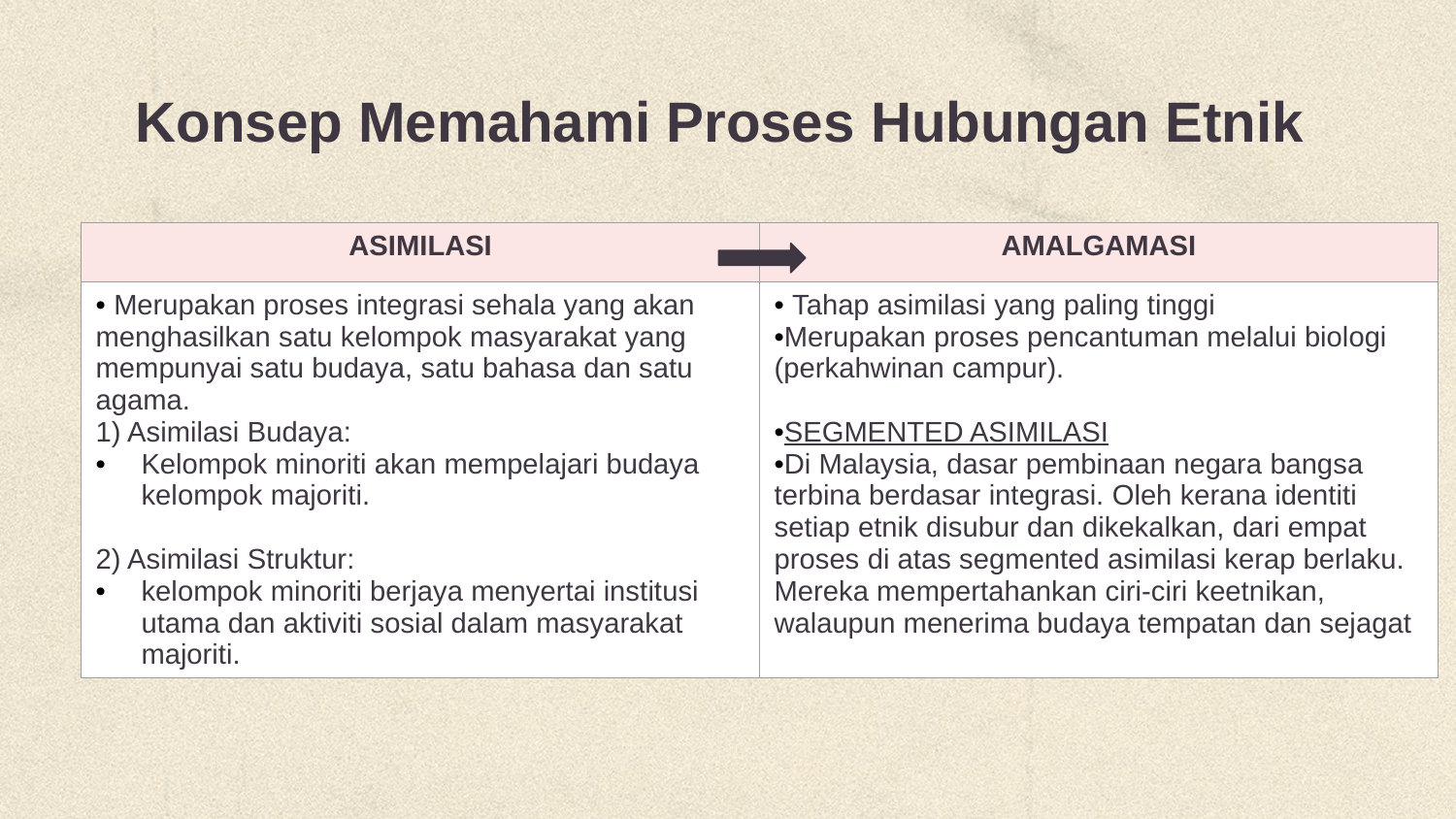

# Konsep Memahami Proses Hubungan Etnik
| ASIMILASI | AMALGAMASI |
| --- | --- |
| Merupakan proses integrasi sehala yang akan menghasilkan satu kelompok masyarakat yang mempunyai satu budaya, satu bahasa dan satu agama. 1) Asimilasi Budaya: Kelompok minoriti akan mempelajari budaya kelompok majoriti. 2) Asimilasi Struktur: kelompok minoriti berjaya menyertai institusi utama dan aktiviti sosial dalam masyarakat majoriti. | Tahap asimilasi yang paling tinggi Merupakan proses pencantuman melalui biologi (perkahwinan campur). SEGMENTED ASIMILASI Di Malaysia, dasar pembinaan negara bangsa terbina berdasar integrasi. Oleh kerana identiti setiap etnik disubur dan dikekalkan, dari empat proses di atas segmented asimilasi kerap berlaku. Mereka mempertahankan ciri-ciri keetnikan, walaupun menerima budaya tempatan dan sejagat |